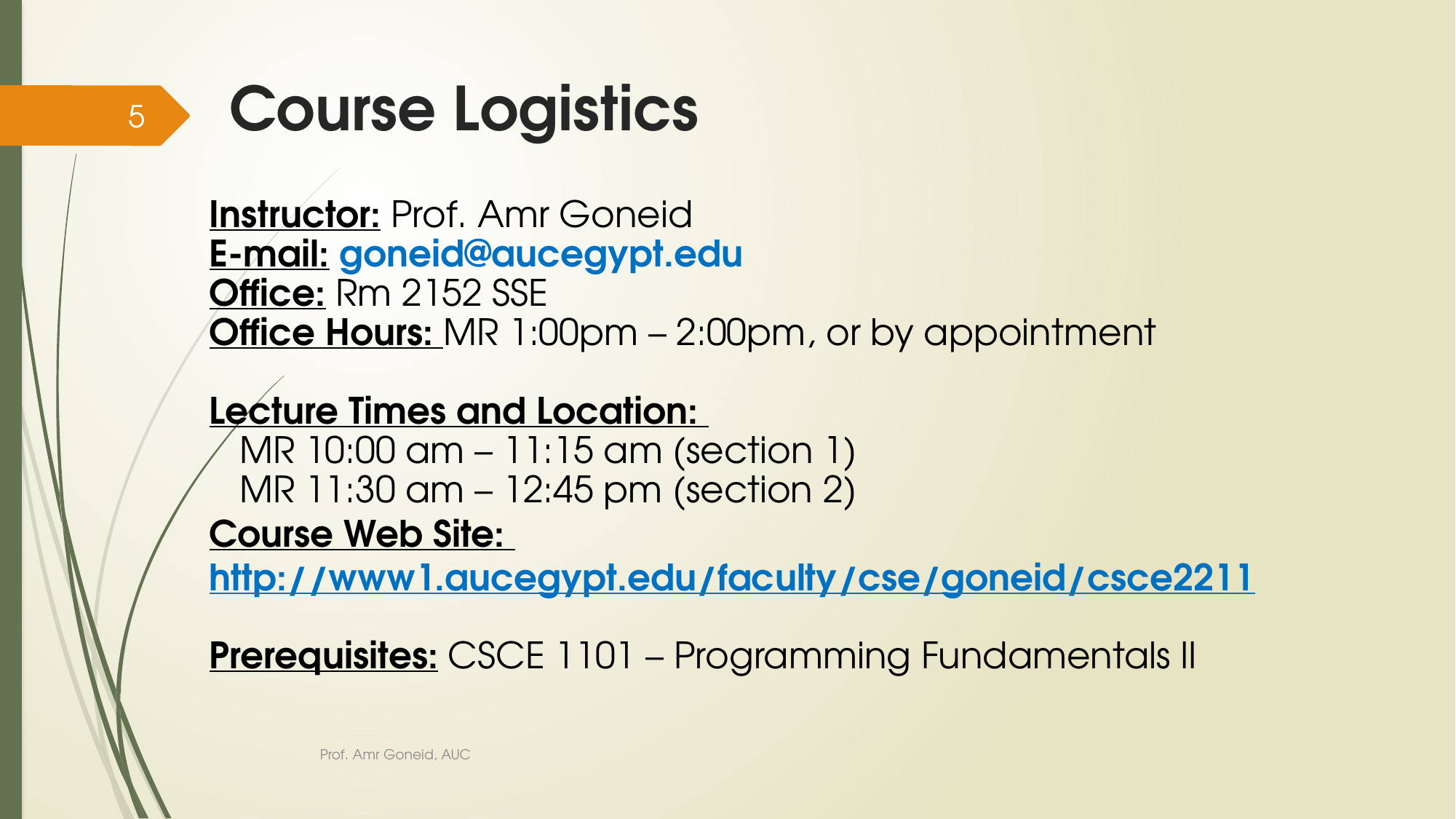

# Course Logistics
5
Instructor: Prof. Amr Goneid
E-mail: goneid@aucegypt.edu
Office: Rm 2152 SSE
Office Hours: MR 1:00pm – 2:00pm, or by appointment

Lecture Times and Location:
   MR 10:00 am – 11:15 am (section 1)
   MR 11:30 am – 12:45 pm (section 2)
Course Web Site: http://www1.aucegypt.edu/faculty/cse/goneid/csce2211

Prerequisites: CSCE 1101 – Programming Fundamentals II
Prof. Amr Goneid, AUC